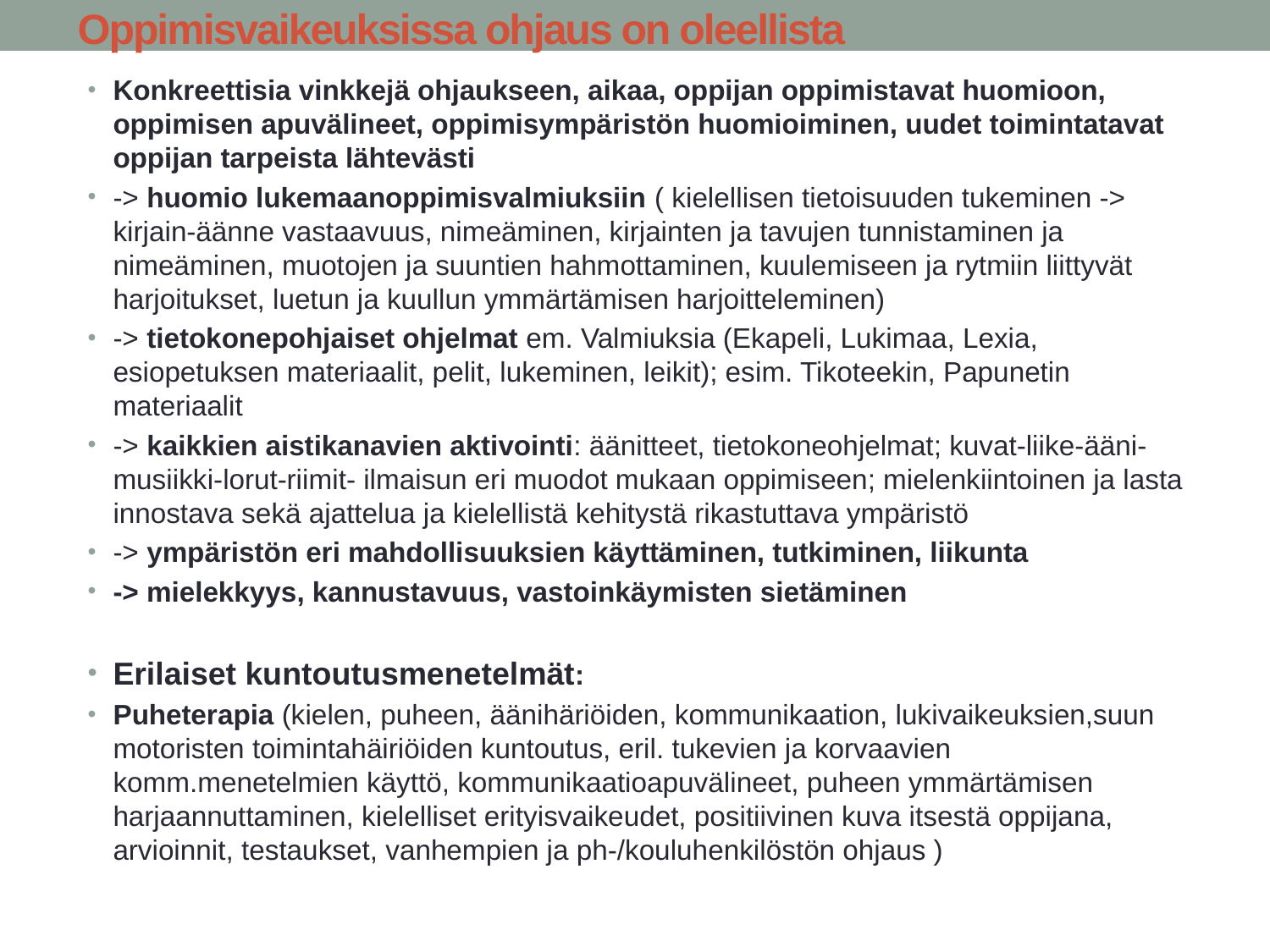

# Oppimisvaikeuksissa ohjaus on oleellista
Konkreettisia vinkkejä ohjaukseen, aikaa, oppijan oppimistavat huomioon, oppimisen apuvälineet, oppimisympäristön huomioiminen, uudet toimintatavat oppijan tarpeista lähtevästi
-> huomio lukemaanoppimisvalmiuksiin ( kielellisen tietoisuuden tukeminen -> kirjain-äänne vastaavuus, nimeäminen, kirjainten ja tavujen tunnistaminen ja nimeäminen, muotojen ja suuntien hahmottaminen, kuulemiseen ja rytmiin liittyvät harjoitukset, luetun ja kuullun ymmärtämisen harjoitteleminen)
-> tietokonepohjaiset ohjelmat em. Valmiuksia (Ekapeli, Lukimaa, Lexia, esiopetuksen materiaalit, pelit, lukeminen, leikit); esim. Tikoteekin, Papunetin materiaalit
-> kaikkien aistikanavien aktivointi: äänitteet, tietokoneohjelmat; kuvat-liike-ääni-musiikki-lorut-riimit- ilmaisun eri muodot mukaan oppimiseen; mielenkiintoinen ja lasta innostava sekä ajattelua ja kielellistä kehitystä rikastuttava ympäristö
-> ympäristön eri mahdollisuuksien käyttäminen, tutkiminen, liikunta
-> mielekkyys, kannustavuus, vastoinkäymisten sietäminen

Erilaiset kuntoutusmenetelmät:
Puheterapia (kielen, puheen, äänihäriöiden, kommunikaation, lukivaikeuksien,suun motoristen toimintahäiriöiden kuntoutus, eril. tukevien ja korvaavien komm.menetelmien käyttö, kommunikaatioapuvälineet, puheen ymmärtämisen harjaannuttaminen, kielelliset erityisvaikeudet, positiivinen kuva itsestä oppijana, arvioinnit, testaukset, vanhempien ja ph-/kouluhenkilöstön ohjaus )